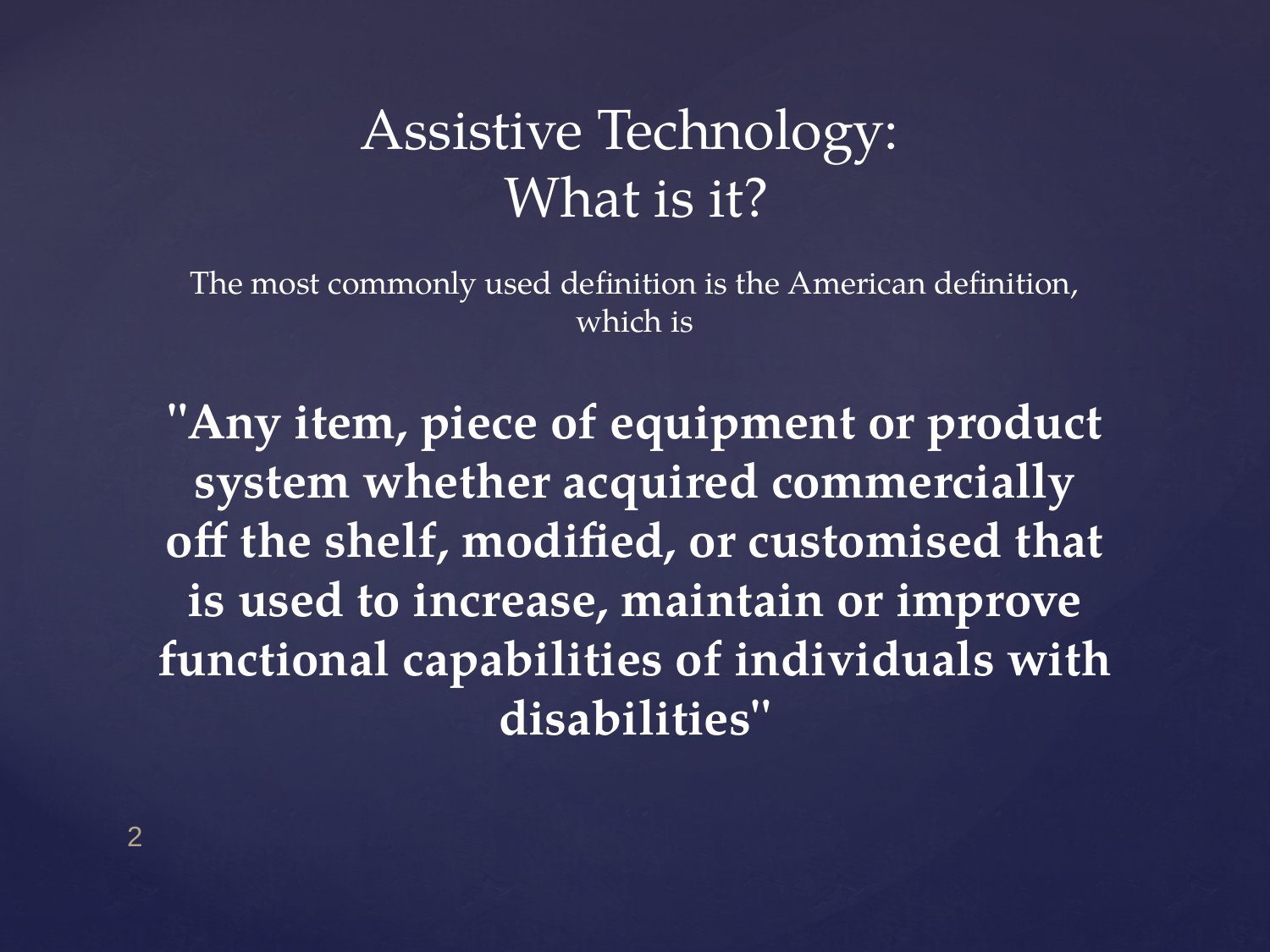

# Assistive Technology: What is it?
The most commonly used definition is the American definition, which is

"Any item, piece of equipment or product system whether acquired commercially off the shelf, modified, or customised that is used to increase, maintain or improve functional capabilities of individuals with disabilities"

2